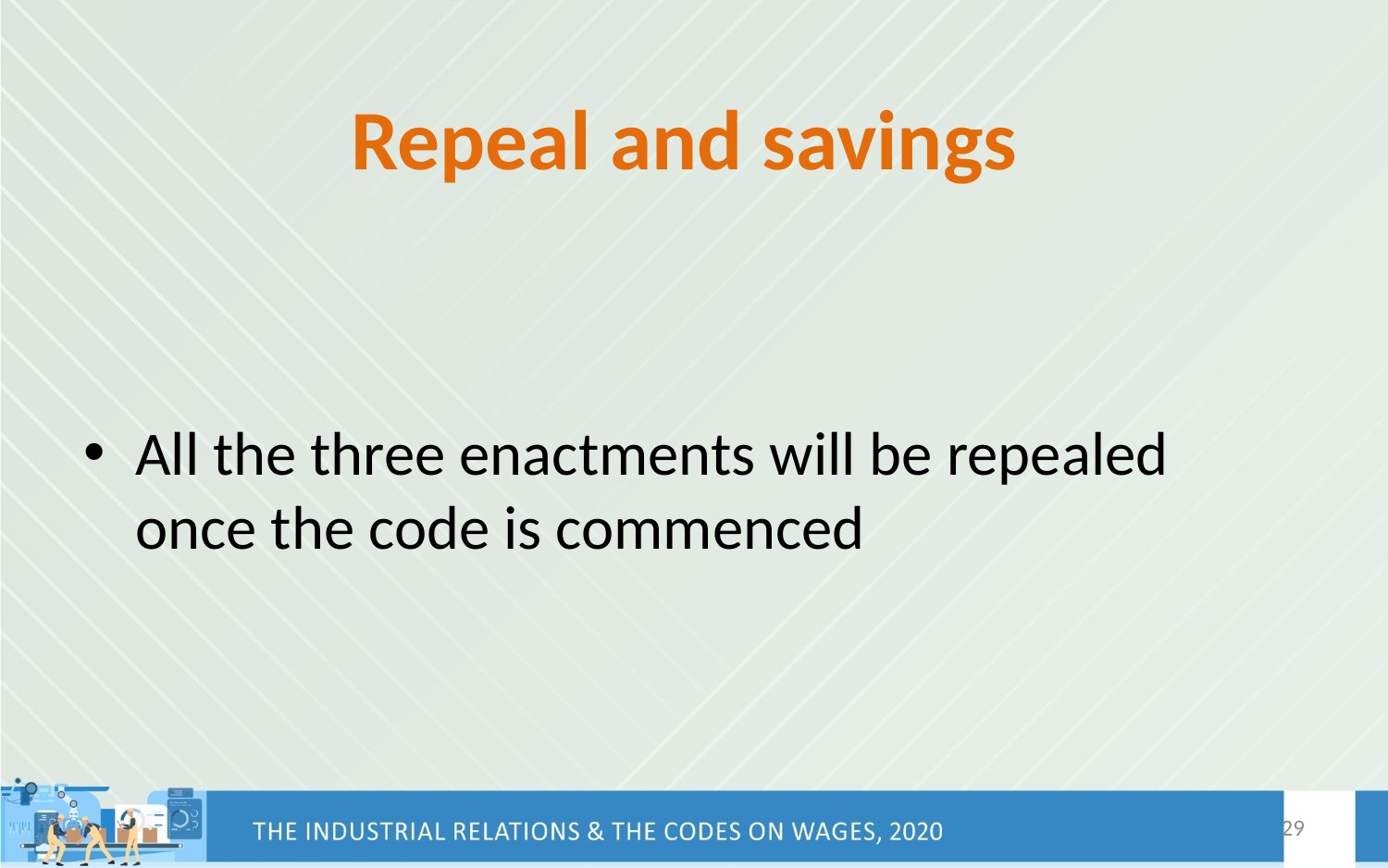

# Repeal and savings

All the three enactments will be repealed once the code is commenced

29